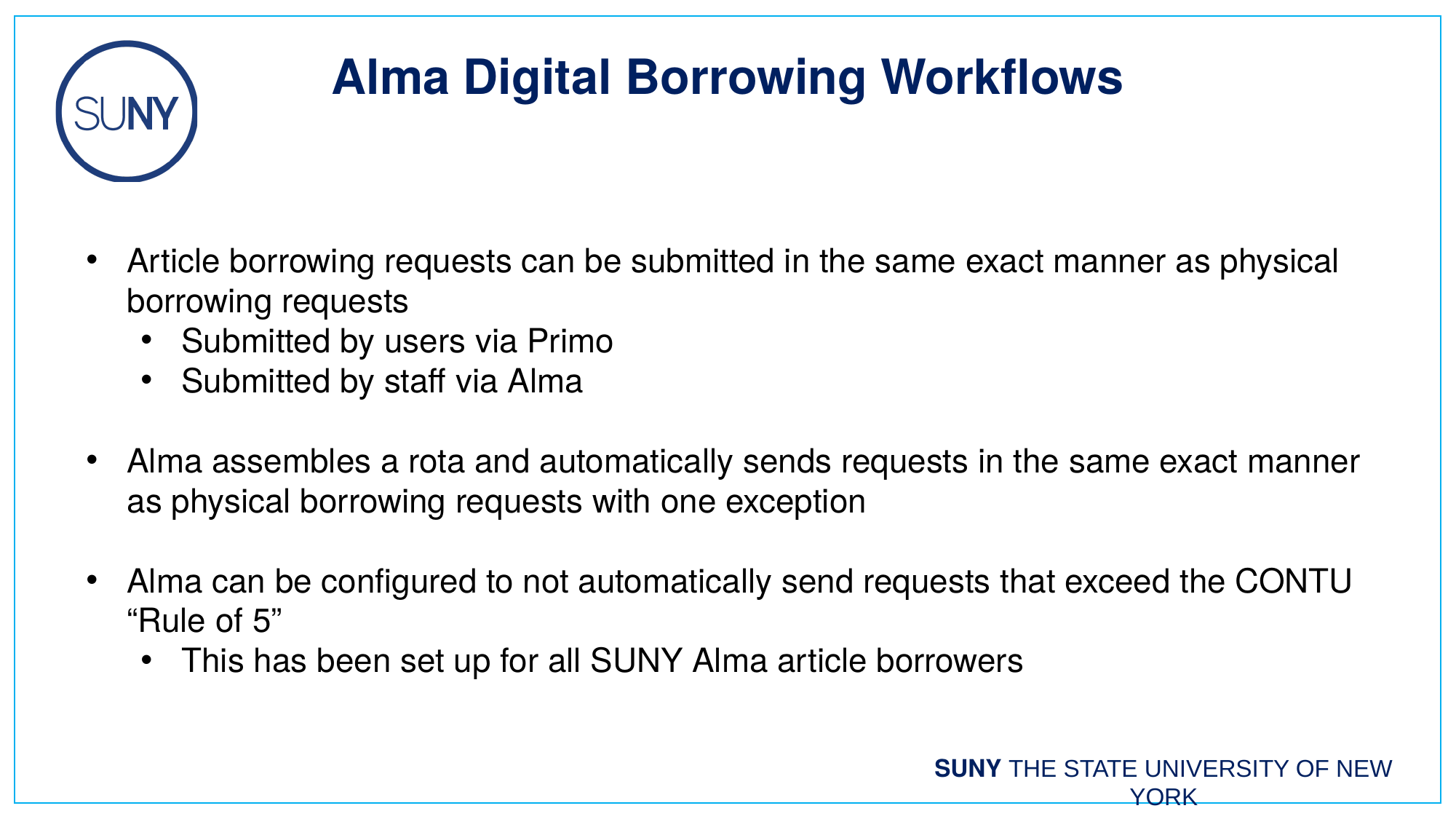

Alma Digital Borrowing Workflows
Article borrowing requests can be submitted in the same exact manner as physical borrowing requests
Submitted by users via Primo
Submitted by staff via Alma

Alma assembles a rota and automatically sends requests in the same exact manner as physical borrowing requests with one exception

Alma can be configured to not automatically send requests that exceed the CONTU “Rule of 5”
This has been set up for all SUNY Alma article borrowers